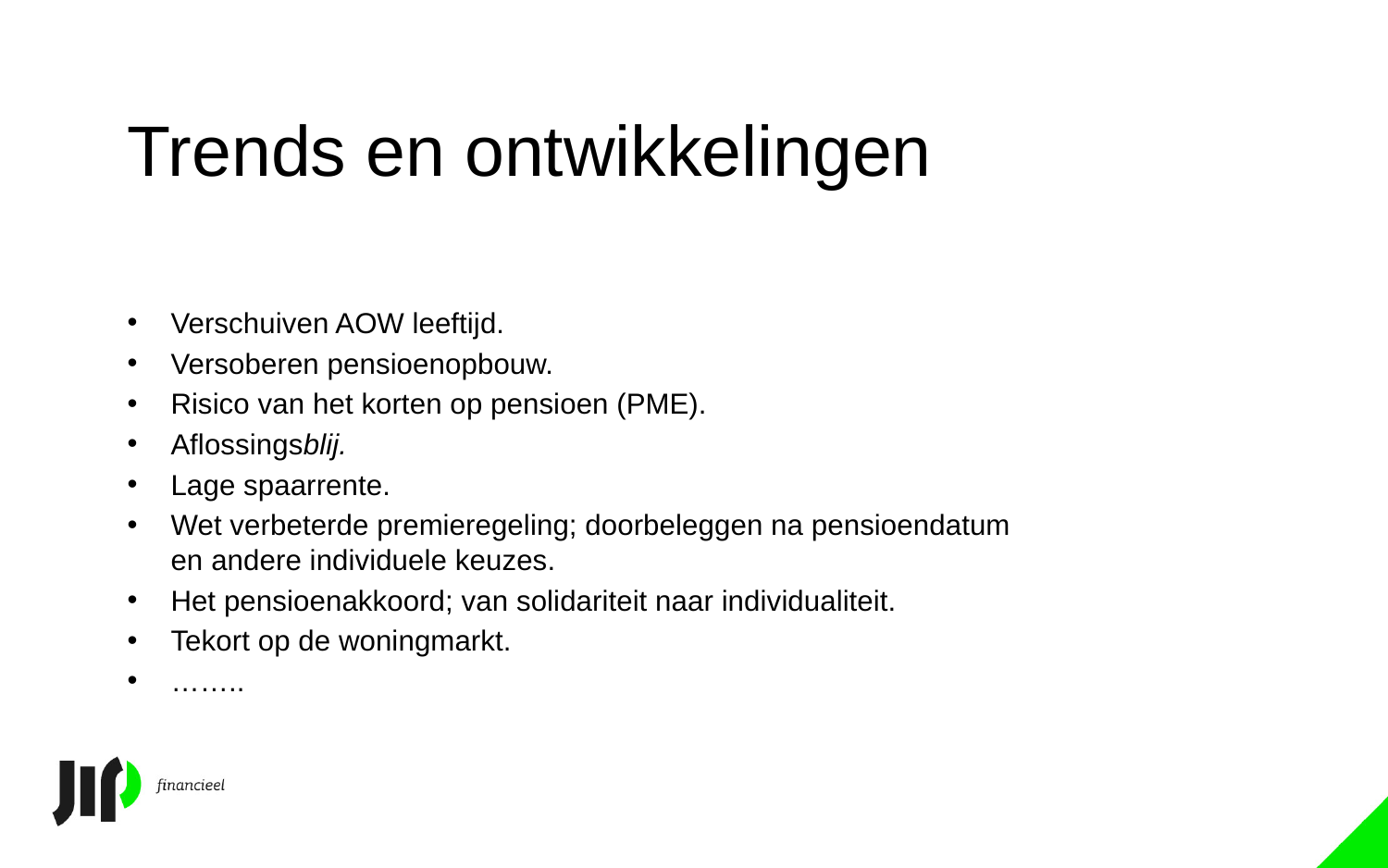

Trends en ontwikkelingen

Verschuiven AOW leeftijd.
Versoberen pensioenopbouw.
Risico van het korten op pensioen (PME).
Aflossingsblij.
Lage spaarrente.
Wet verbeterde premieregeling; doorbeleggen na pensioendatum en andere individuele keuzes.
Het pensioenakkoord; van solidariteit naar individualiteit.
Tekort op de woningmarkt.
……..